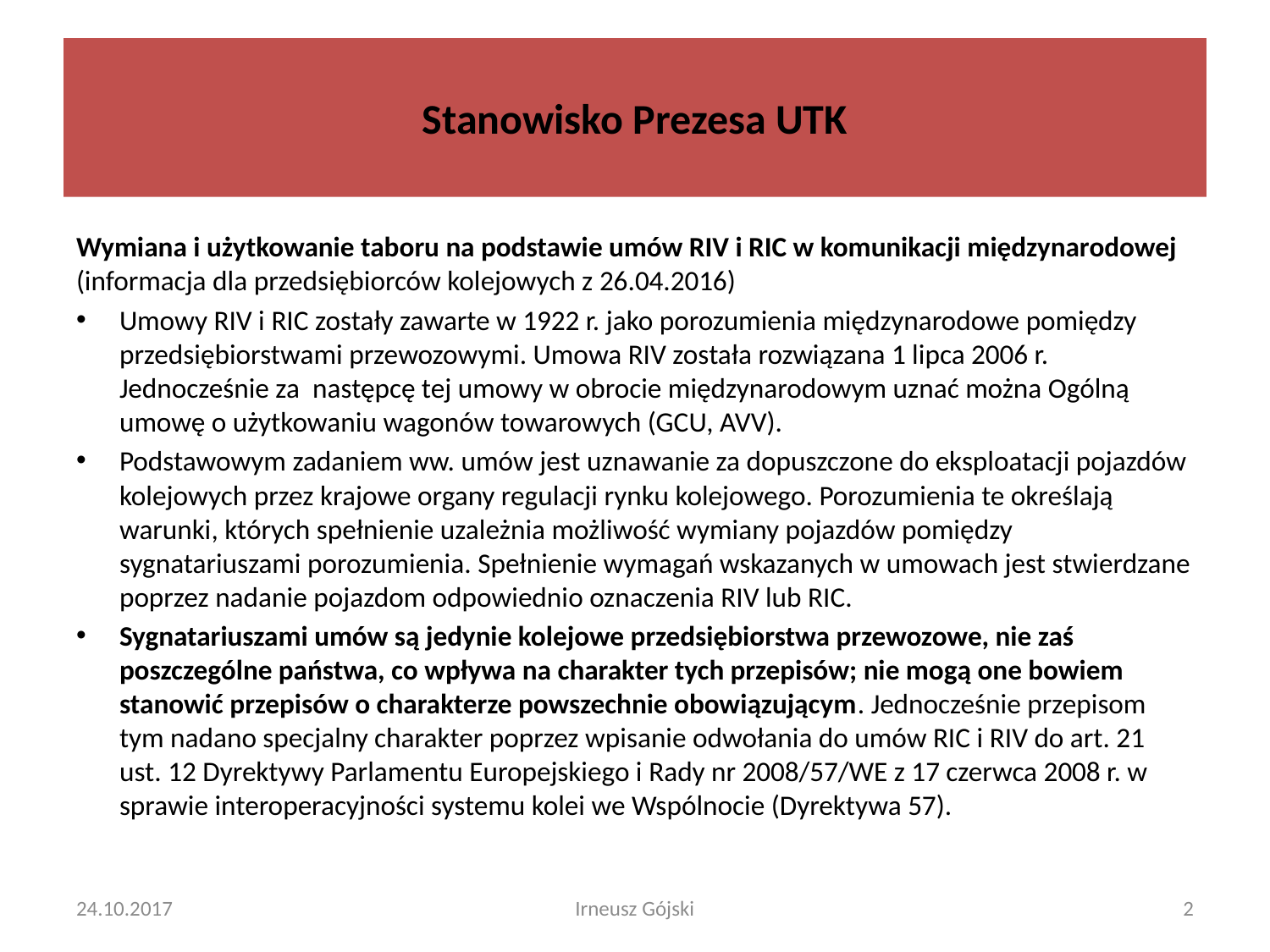

# Stanowisko Prezesa UTK
Wymiana i użytkowanie taboru na podstawie umów RIV i RIC w komunikacji międzynarodowej (informacja dla przedsiębiorców kolejowych z 26.04.2016)
Umowy RIV i RIC zostały zawarte w 1922 r. jako porozumienia międzynarodowe pomiędzy przedsiębiorstwami przewozowymi. Umowa RIV została rozwiązana 1 lipca 2006 r. Jednocześnie za  następcę tej umowy w obrocie międzynarodowym uznać można Ogólną umowę o użytkowaniu wagonów towarowych (GCU, AVV).
Podstawowym zadaniem ww. umów jest uznawanie za dopuszczone do eksploatacji pojazdów kolejowych przez krajowe organy regulacji rynku kolejowego. Porozumienia te określają warunki, których spełnienie uzależnia możliwość wymiany pojazdów pomiędzy sygnatariuszami porozumienia. Spełnienie wymagań wskazanych w umowach jest stwierdzane poprzez nadanie pojazdom odpowiednio oznaczenia RIV lub RIC.
Sygnatariuszami umów są jedynie kolejowe przedsiębiorstwa przewozowe, nie zaś poszczególne państwa, co wpływa na charakter tych przepisów; nie mogą one bowiem stanowić przepisów o charakterze powszechnie obowiązującym. Jednocześnie przepisom tym nadano specjalny charakter poprzez wpisanie odwołania do umów RIC i RIV do art. 21 ust. 12 Dyrektywy Parlamentu Europejskiego i Rady nr 2008/57/WE z 17 czerwca 2008 r. w sprawie interoperacyjności systemu kolei we Wspólnocie (Dyrektywa 57).
24.10.2017
Irneusz Gójski
2